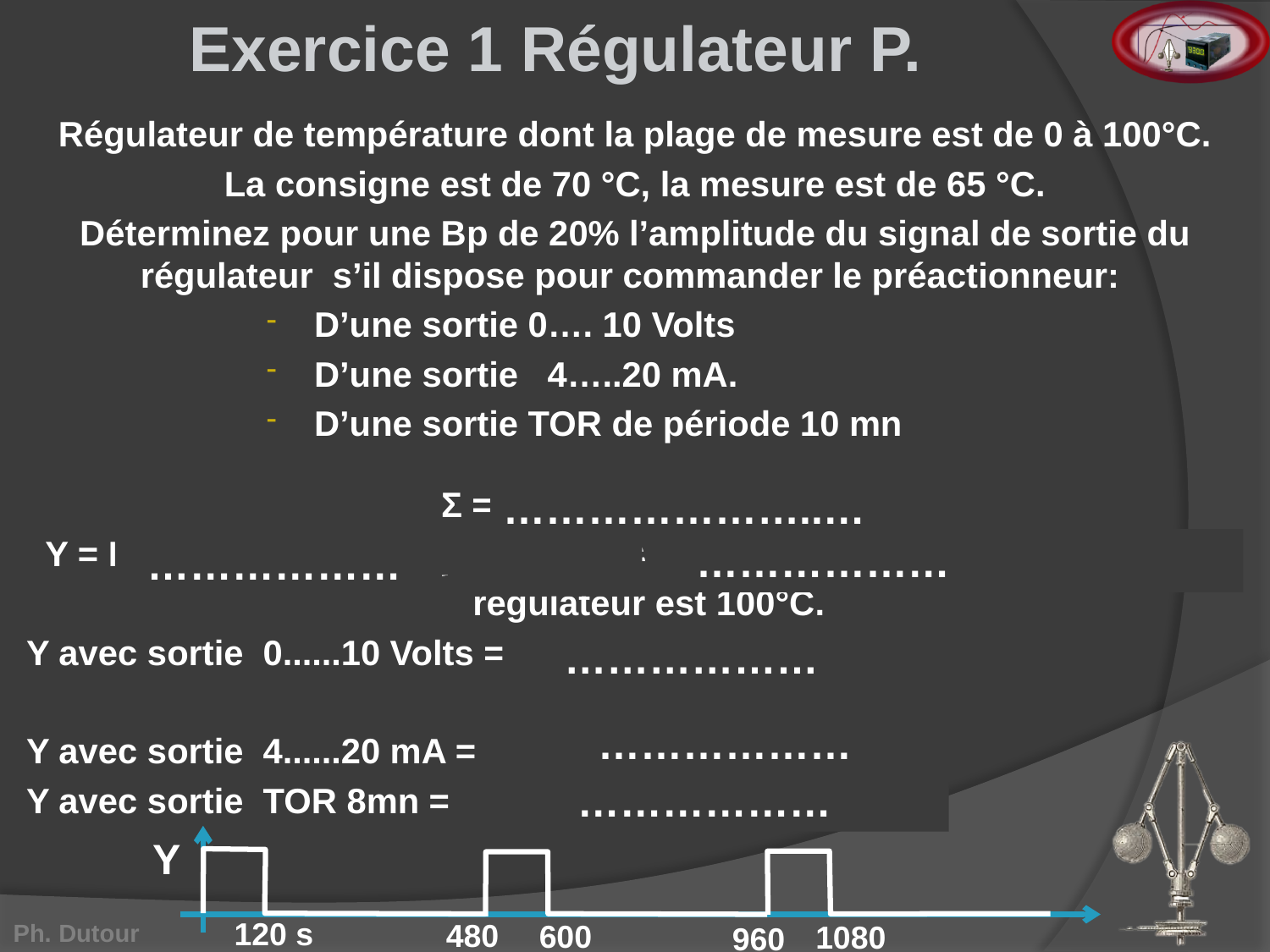

Exercice 1 Régulateur P.
Régulateur de température dont la plage de mesure est de 0 à 100°C.
La consigne est de 70 °C, la mesure est de 65 °C.
Déterminez pour une Bp de 20% l’amplitude du signal de sortie du régulateur  s’il dispose pour commander le préactionneur:
D’une sortie 0…. 10 Volts
D’une sortie   4…..20 mA.
D’une sortie TOR de période 10 mn
Σ = W – X = 70 – 65 = 5°C
Y = K . Σ = 100/Bp . Σ = (100 / 20) . 5 = 25 °C ou 25 % puisque la plage du
régulateur est 100°C.
Y avec sortie  0......10 Volts =  25% . 10 = 2.5 Volts

Y avec sortie  4......20 mA =  25% . (20 – 4) + 4 = 8 mA
Y avec sortie  TOR 8mn =  25% . 480 = 120 s

…………………..…
………………
………………
…………
………………
………………
………………
Y

120 s
480
600
1080
960